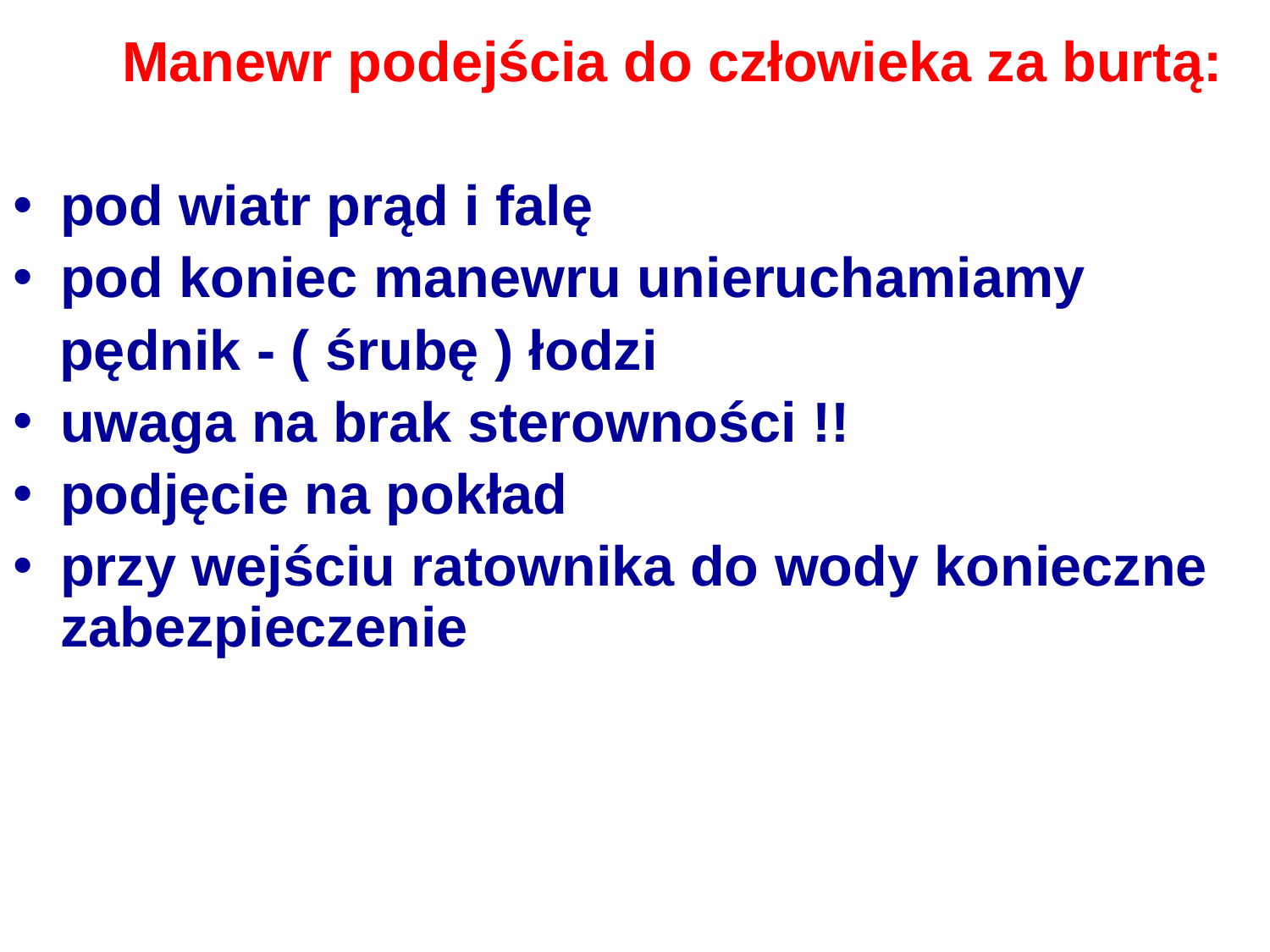

Manewr podejścia do człowieka za burtą:

pod wiatr prąd i falę
pod koniec manewru unieruchamiamy
   pędnik - ( śrubę ) łodzi
uwaga na brak sterowności !!
podjęcie na pokład
przy wejściu ratownika do wody konieczne zabezpieczenie